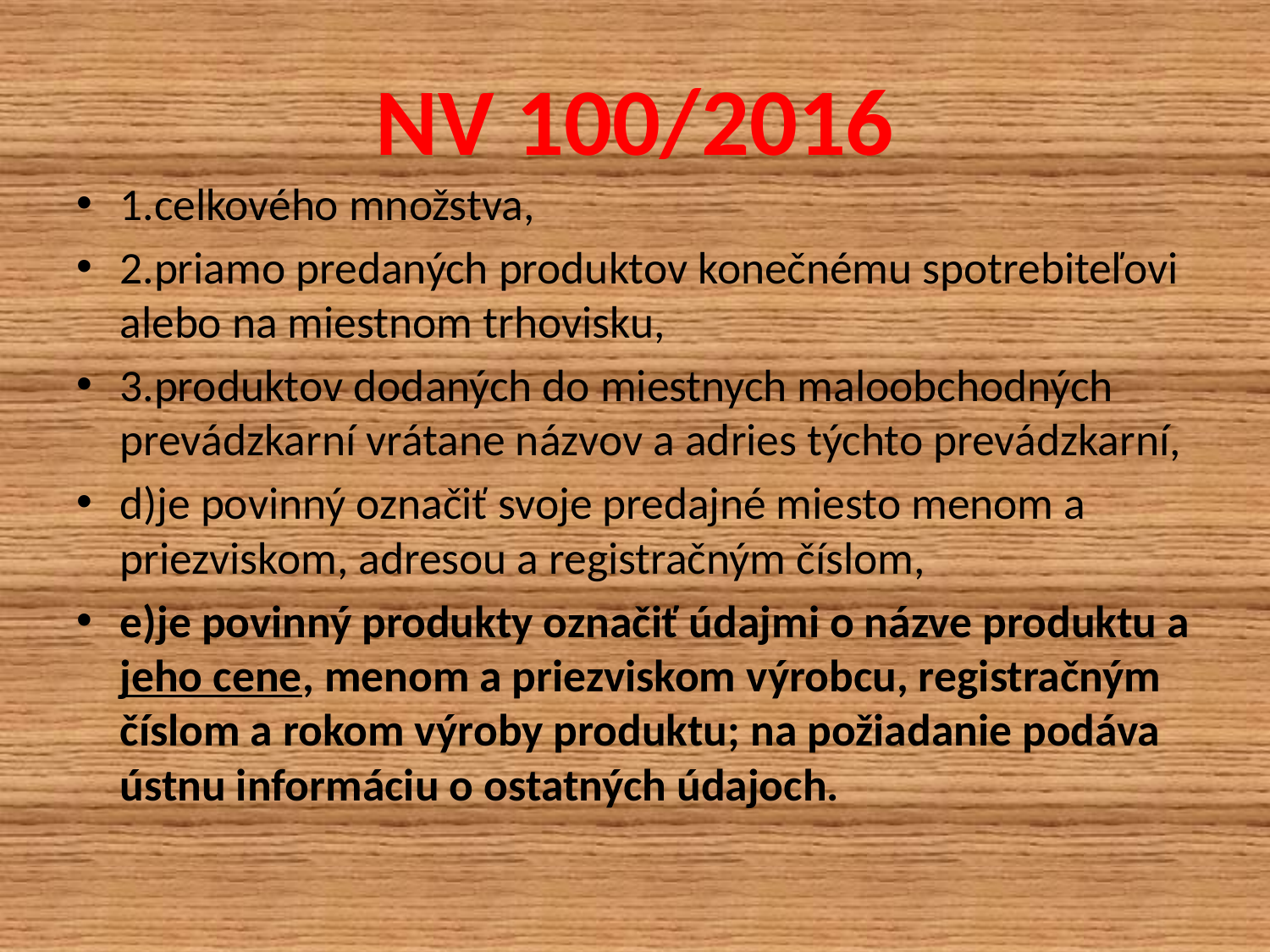

# NV 100/2016
1.celkového množstva,
2.priamo predaných produktov konečnému spotrebiteľovi alebo na miestnom trhovisku,
3.produktov dodaných do miestnych maloobchodných prevádzkarní vrátane názvov a adries týchto prevádzkarní,
d)je povinný označiť svoje predajné miesto menom a priezviskom, adresou a registračným číslom,
e)je povinný produkty označiť údajmi o názve produktu a jeho cene, menom a priezviskom výrobcu, registračným číslom a rokom výroby produktu; na požiadanie podáva ústnu informáciu o ostatných údajoch.